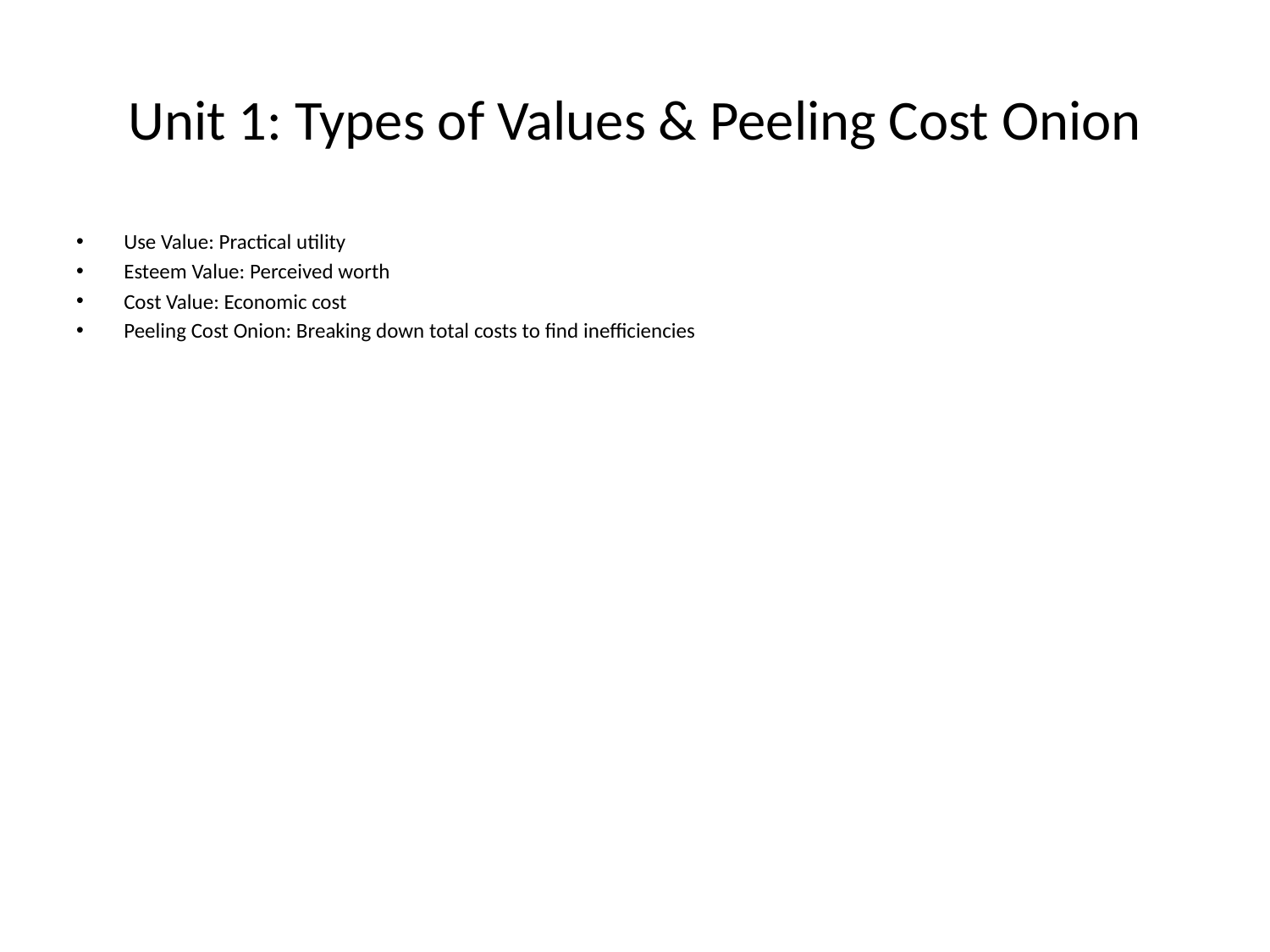

# Unit 1: Types of Values & Peeling Cost Onion
Use Value: Practical utility
Esteem Value: Perceived worth
Cost Value: Economic cost
Peeling Cost Onion: Breaking down total costs to find inefficiencies